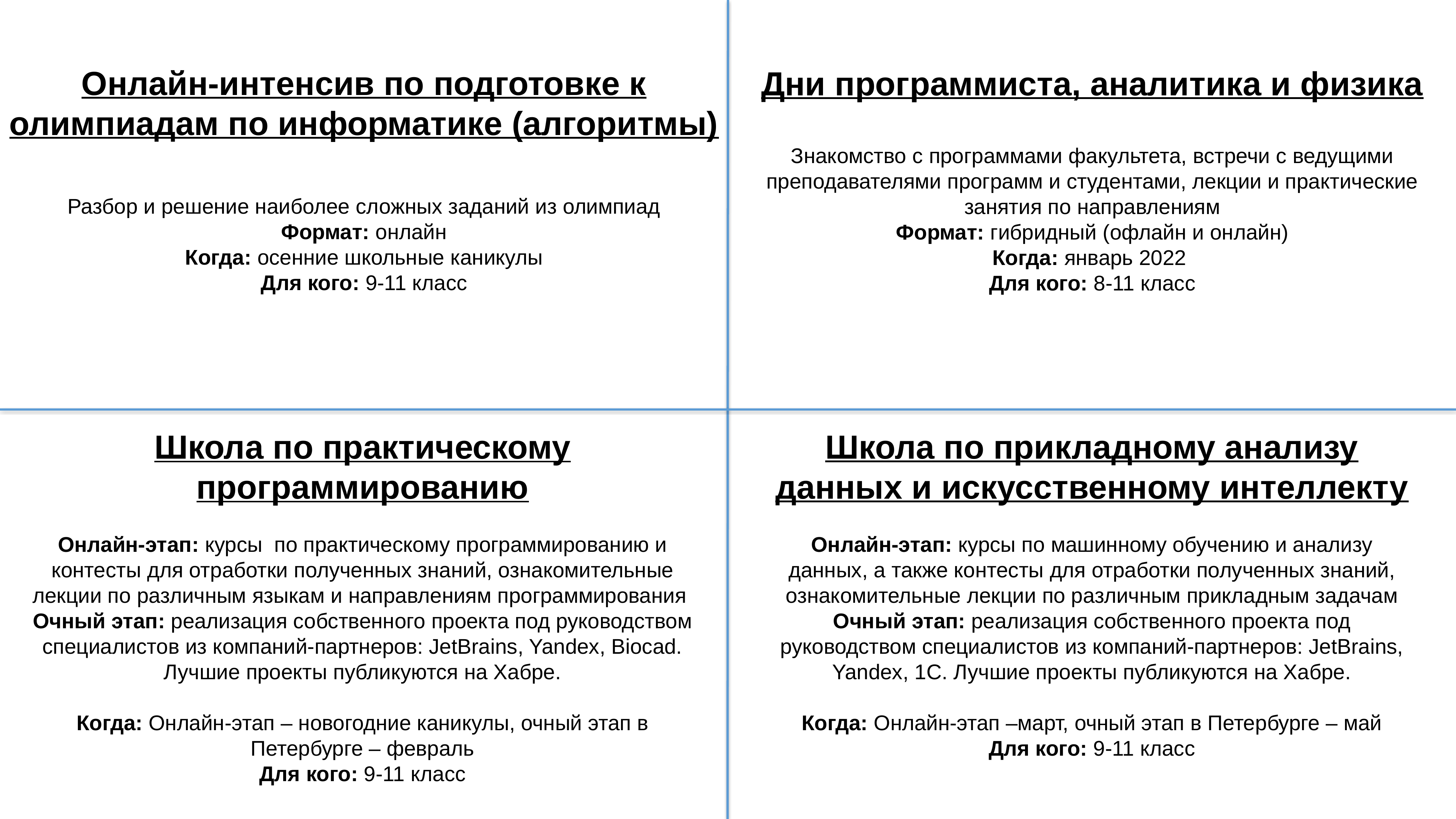

Онлайн-интенсив по подготовке к олимпиадам по информатике (алгоритмы)

Разбор и решение наиболее сложных заданий из олимпиад
Формат: онлайн
Когда: осенние школьные каникулы
Для кого: 9-11 класс
Дни программиста, аналитика и физика

Знакомство с программами факультета, встречи с ведущими преподавателями программ и студентами, лекции и практические занятия по направлениям
Формат: гибридный (офлайн и онлайн)
Когда: январь 2022
Для кого: 8-11 класс
Школа по практическому программированию

Онлайн-этап: курсы  по практическому программированию и контесты для отработки полученных знаний, ознакомительные лекции по различным языкам и направлениям программирования
Очный этап: реализация собственного проекта под руководством специалистов из компаний-партнеров: JetBrains, Yandex, Biocad. Лучшие проекты публикуются на Хабре.

Когда: Онлайн-этап – новогодние каникулы, очный этап в Петербурге – февраль
Для кого: 9-11 класс
Школа по прикладному анализу данных и искусственному интеллекту

Онлайн-этап: курсы по машинному обучению и анализу данных, а также контесты для отработки полученных знаний, ознакомительные лекции по различным прикладным задачам
Очный этап: реализация собственного проекта под руководством специалистов из компаний-партнеров: JetBrains, Yandex, 1С. Лучшие проекты публикуются на Хабре.

Когда: Онлайн-этап –март, очный этап в Петербурге – май
Для кого: 9-11 класс